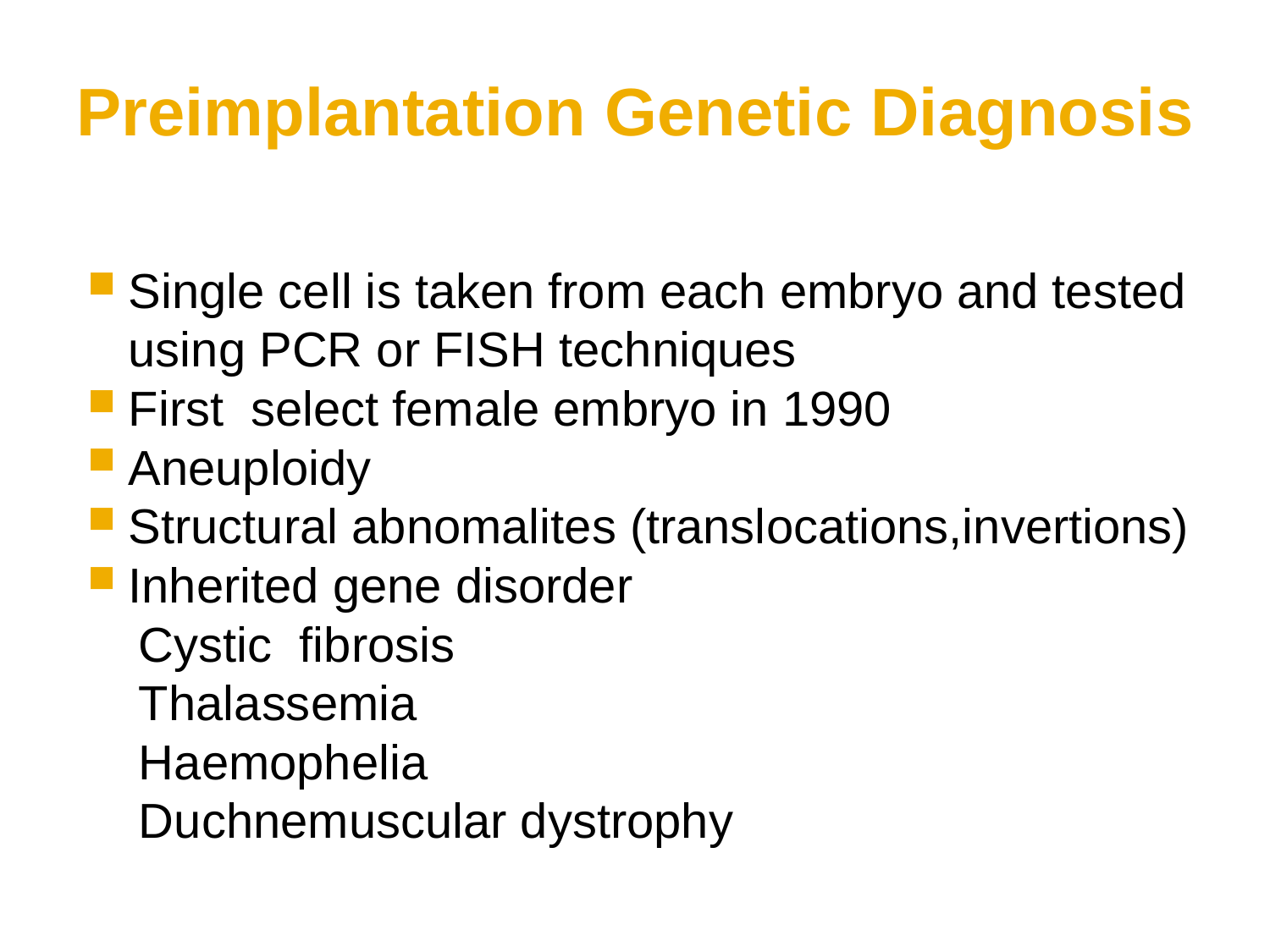

# Preimplantation Genetic Diagnosis
Single cell is taken from each embryo and tested using PCR or FISH techniques
First  select female embryo in 1990
Aneuploidy
Structural abnomalites (translocations,invertions)
Inherited gene disorder
     Cystic  fibrosis
     Thalassemia
     Haemophelia
     Duchnemuscular dystrophy